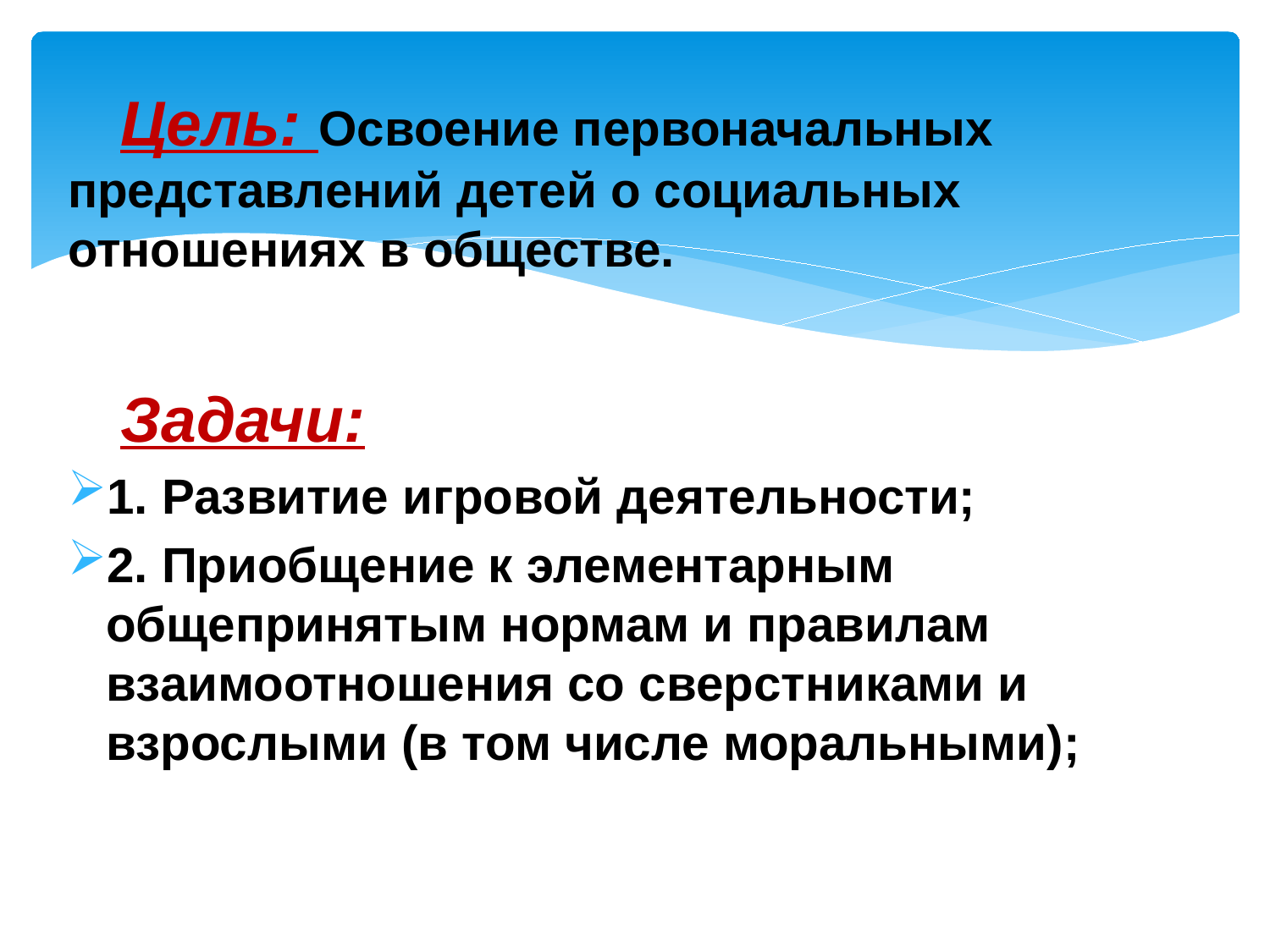

Цель: Освоение первоначальных представлений детей о социальных отношениях в обществе.

   Задачи:
1. Развитие игровой деятельности;
2. Приобщение к элементарным общепринятым нормам и правилам взаимоотношения со сверстниками и взрослыми (в том числе моральными);